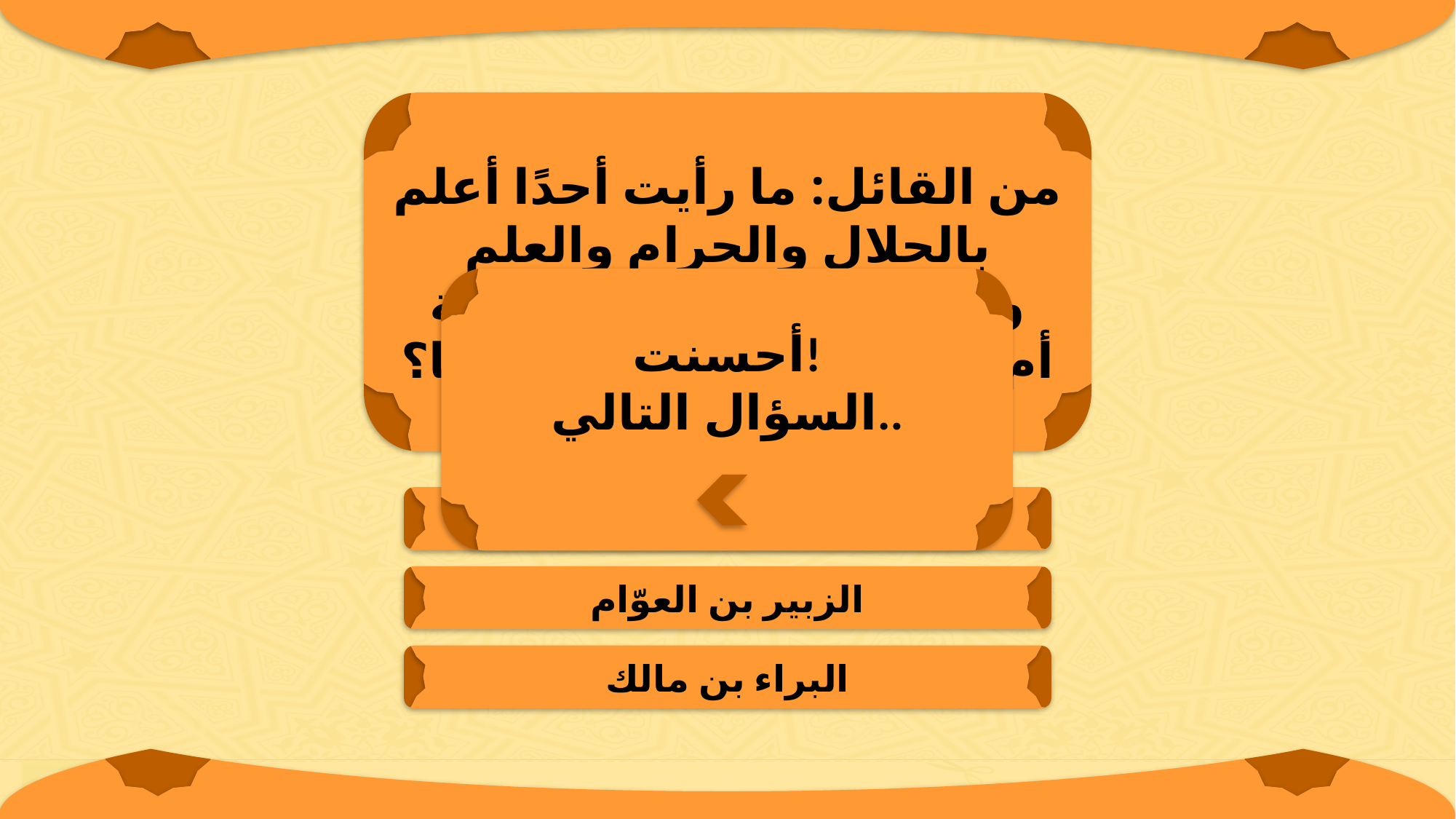

من القائل: ما رأيت أحدًا أعلم بالحلال والحرام والعلم والشعر والطب من عائشة
أم المؤمنين رضي الله عنها؟

أحسنت!
السؤال التالي..

ثابت بن قيس

الزبير بن العوّام

البراء بن مالك